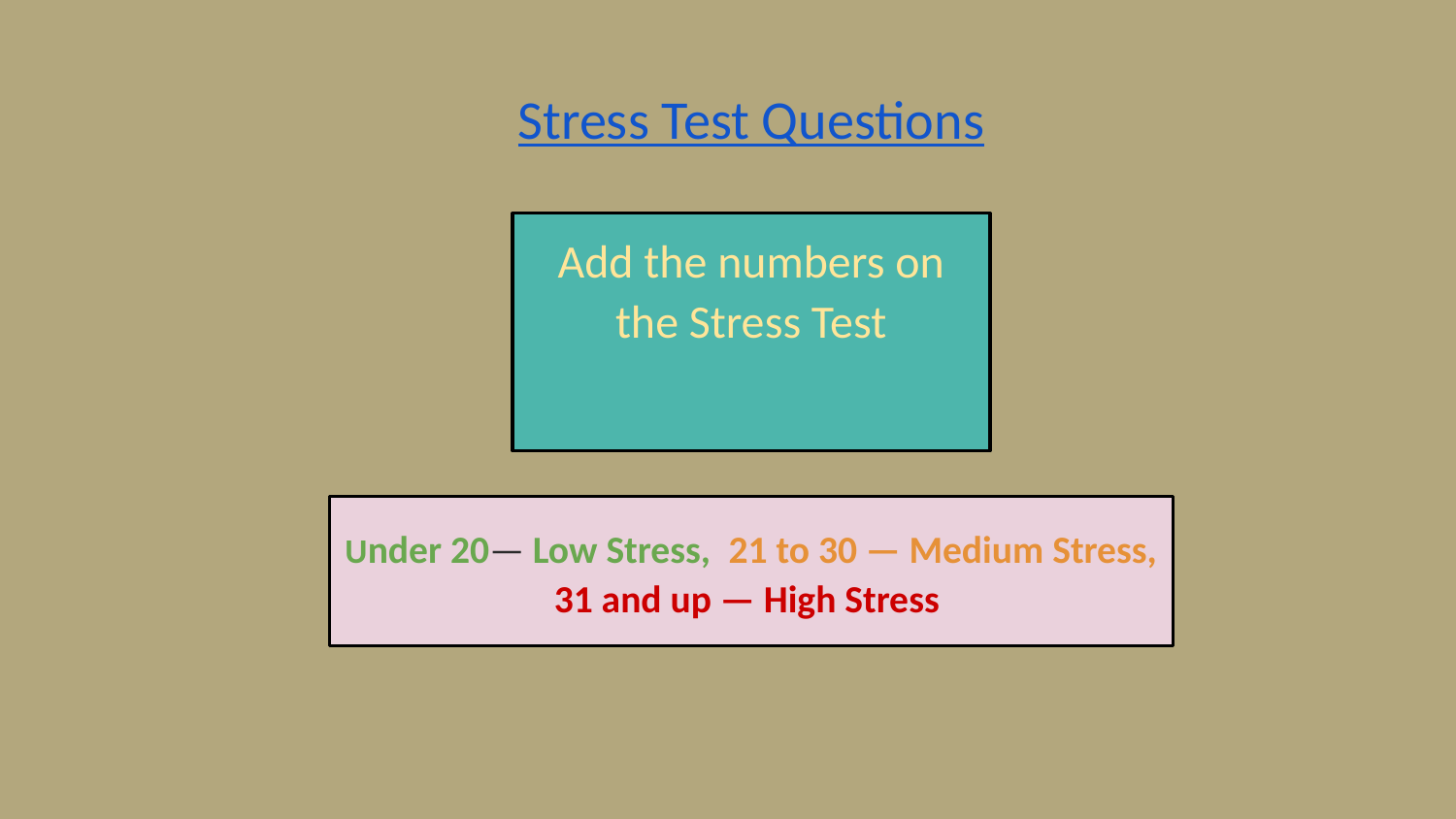

Stress Test Questions
Add the numbers on the Stress Test

Under 20— Low Stress,  21 to 30 — Medium Stress, 31 and up — High Stress